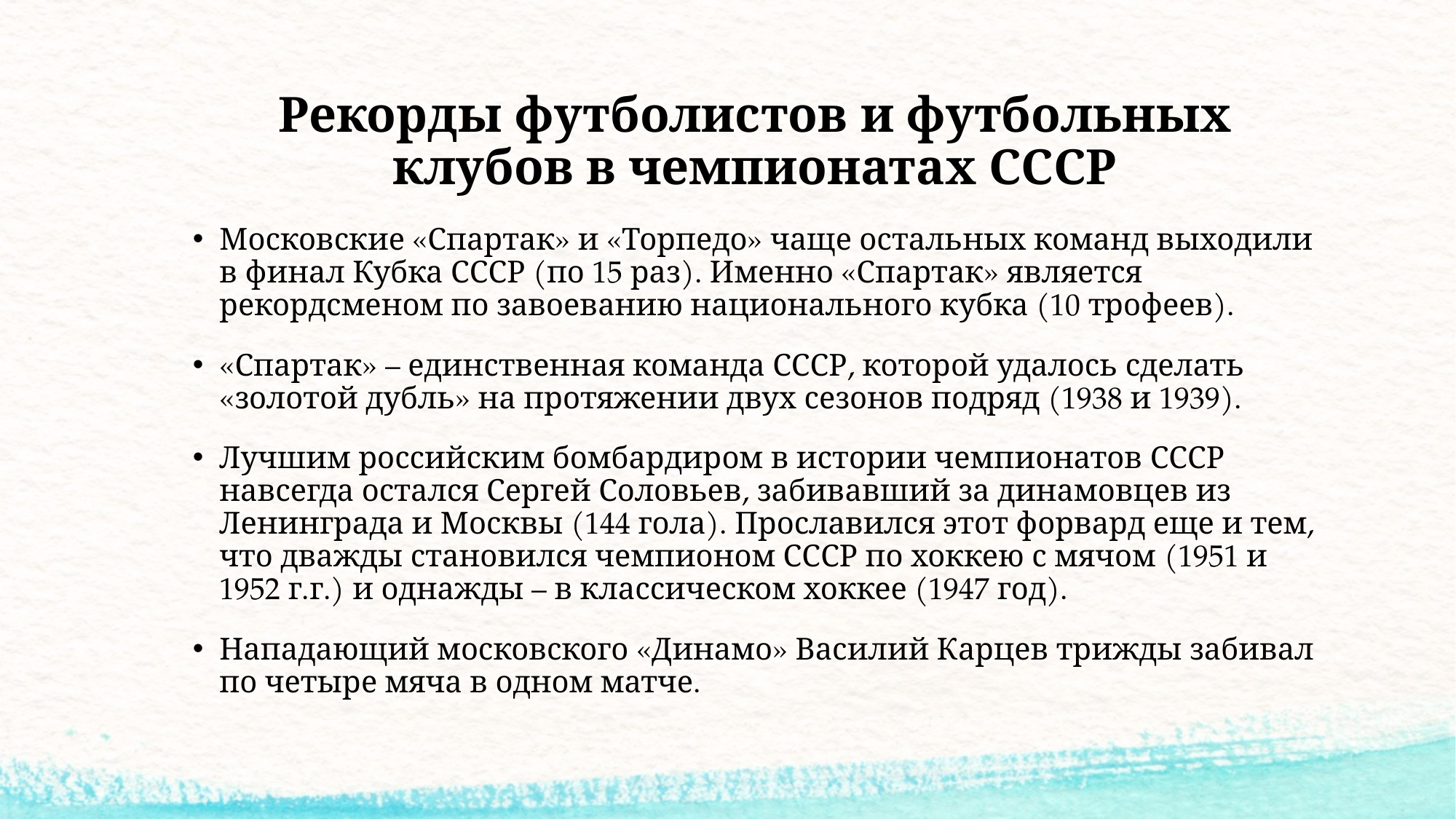

# Рекорды футболистов и футбольных клубов в чемпионатах СССР
Московские «Спартак» и «Торпедо» чаще остальных команд выходили в финал Кубка СССР (по 15 раз). Именно «Спартак» является рекордсменом по завоеванию национального кубка (10 трофеев).
«Спартак» – единственная команда СССР, которой удалось сделать «золотой дубль» на протяжении двух сезонов подряд (1938 и 1939).
Лучшим российским бомбардиром в истории чемпионатов СССР навсегда остался Сергей Соловьев, забивавший за динамовцев из Ленинграда и Москвы (144 гола). Прославился этот форвард еще и тем, что дважды становился чемпионом СССР по хоккею с мячом (1951 и 1952 г.г.) и однажды – в классическом хоккее (1947 год).
Нападающий московского «Динамо» Василий Карцев трижды забивал по четыре мяча в одном матче.